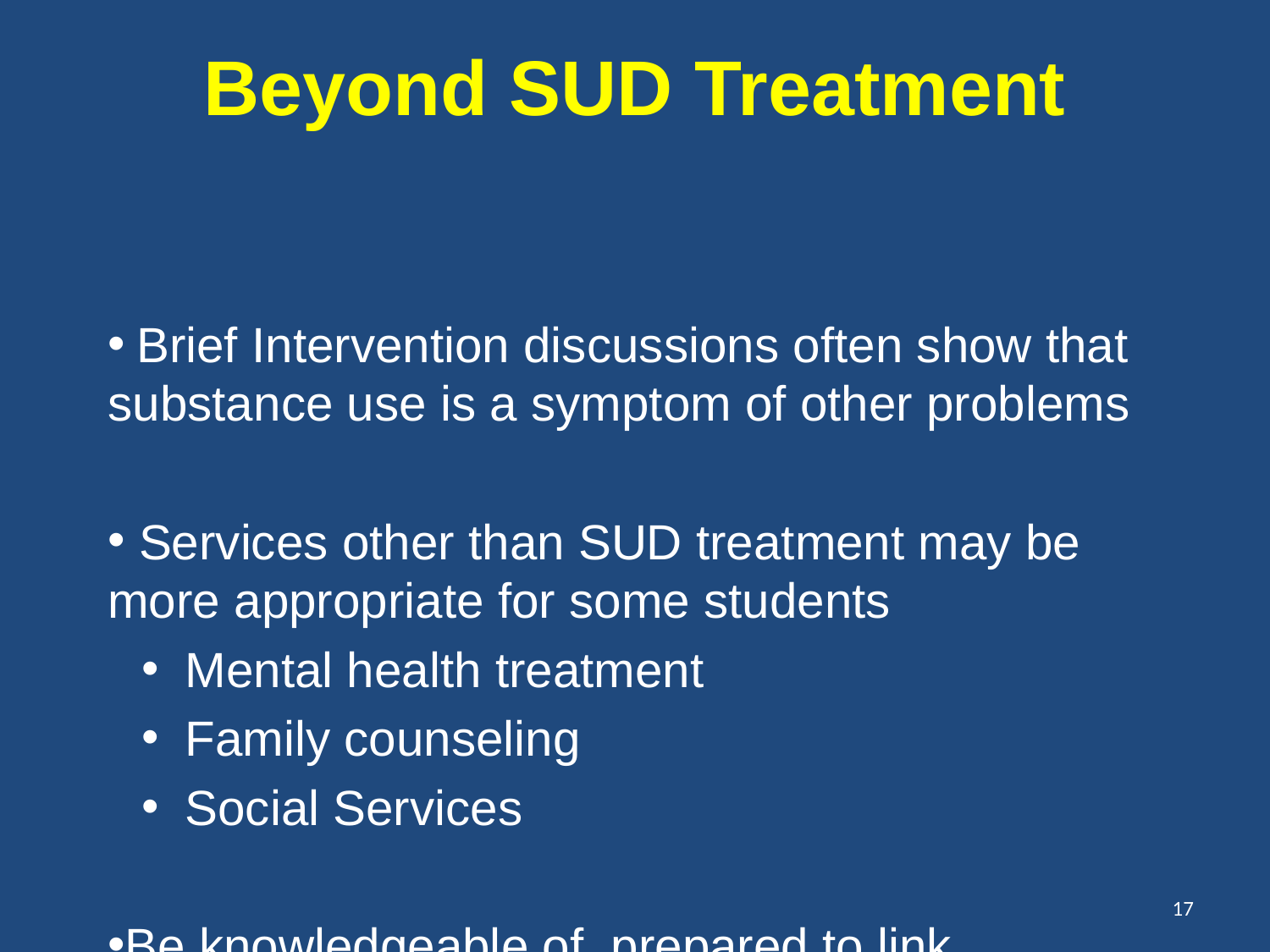

Beyond SUD Treatment

 Brief Intervention discussions often show that substance use is a symptom of other problems

 Services other than SUD treatment may be more appropriate for some students
 Mental health treatment
 Family counseling
 Social Services

Be knowledgeable of, prepared to link adolescents to, these services

17